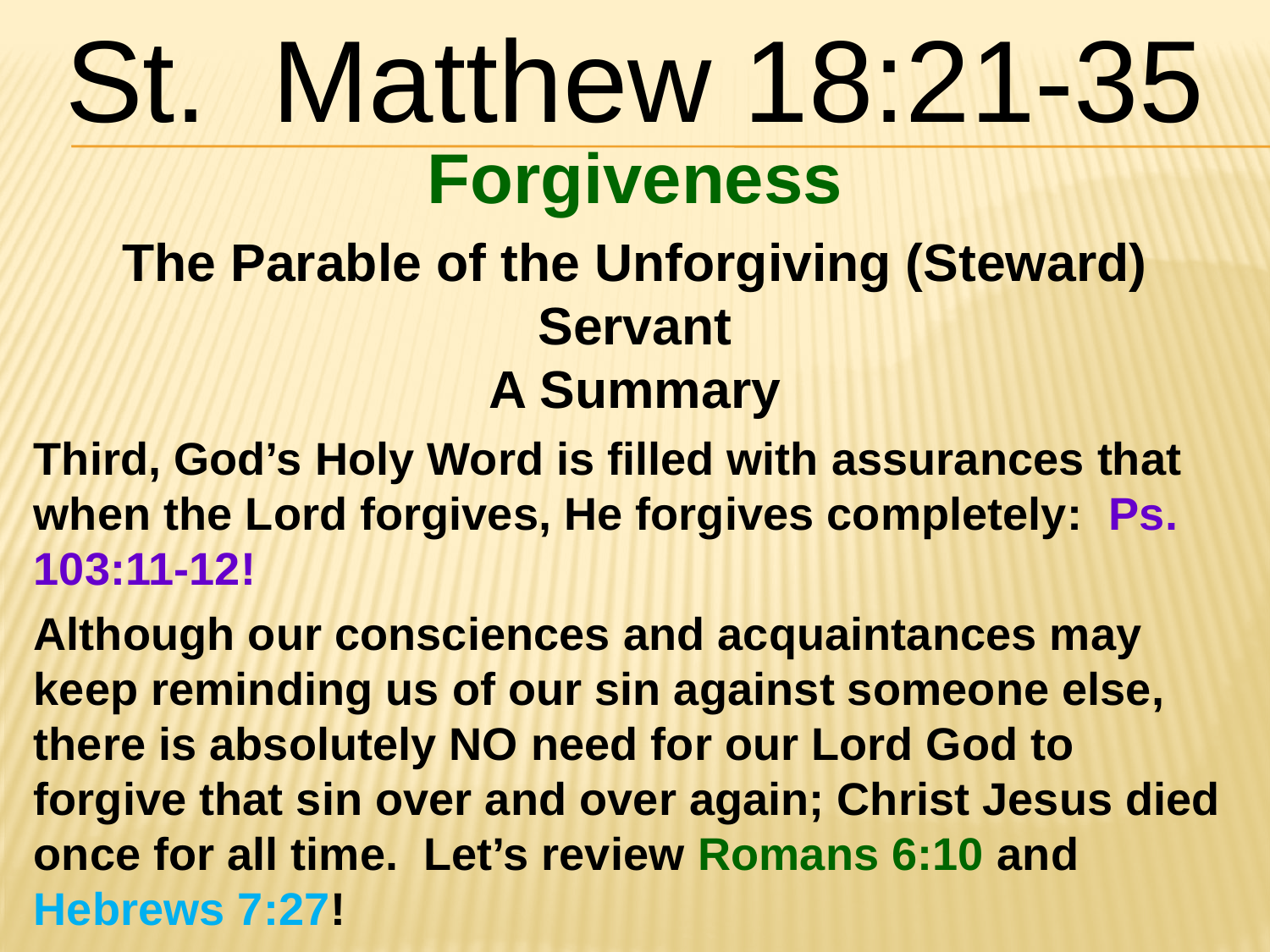

St.  Matthew 18:21-35
Forgiveness
The Parable of the Unforgiving (Steward) Servant
A Summary
Third, God’s Holy Word is filled with assurances that when the Lord forgives, He forgives completely:  Ps. 103:11-12!
Although our consciences and acquaintances may keep reminding us of our sin against someone else, there is absolutely NO need for our Lord God to forgive that sin over and over again; Christ Jesus died once for all time.  Let’s review Romans 6:10 and Hebrews 7:27!
Lastly, to steadfastly refuse to forgive is unjust, wicked and will be punished!  This is the final warning that Jesus gives in verses 34-35!